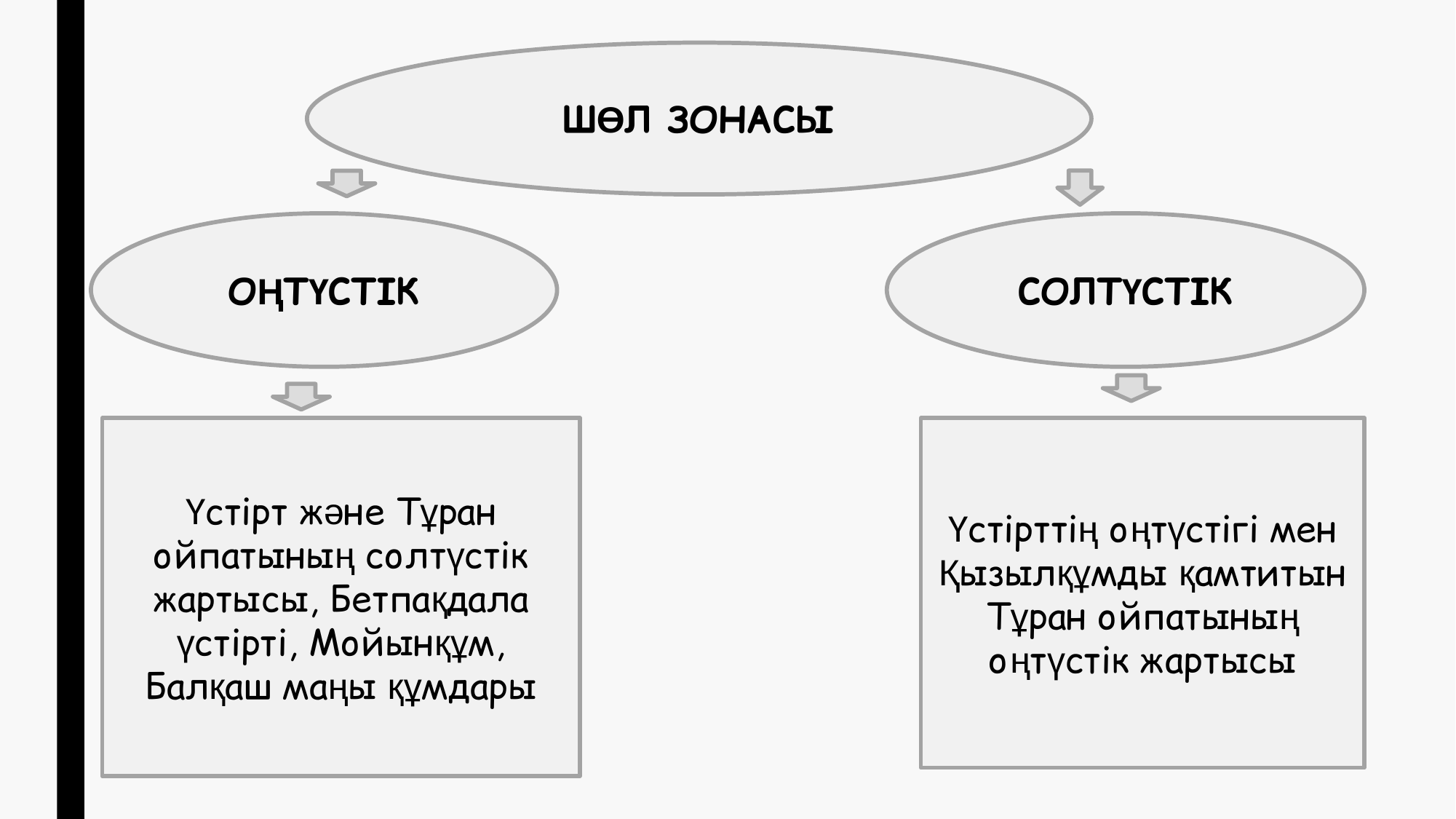

ШӨЛ ЗОНАСЫ

ОҢТҮСТІК
СОЛТҮСТІК

Үстірт және Тұран ойпатының солтүстік жартысы, Бетпақдала үстірті, Мойынқұм, Балқаш маңы құмдары
Үстірттің оңтүстігі мен Қызылқұмды қамтитын Тұран ойпатының оңтүстік жартысы